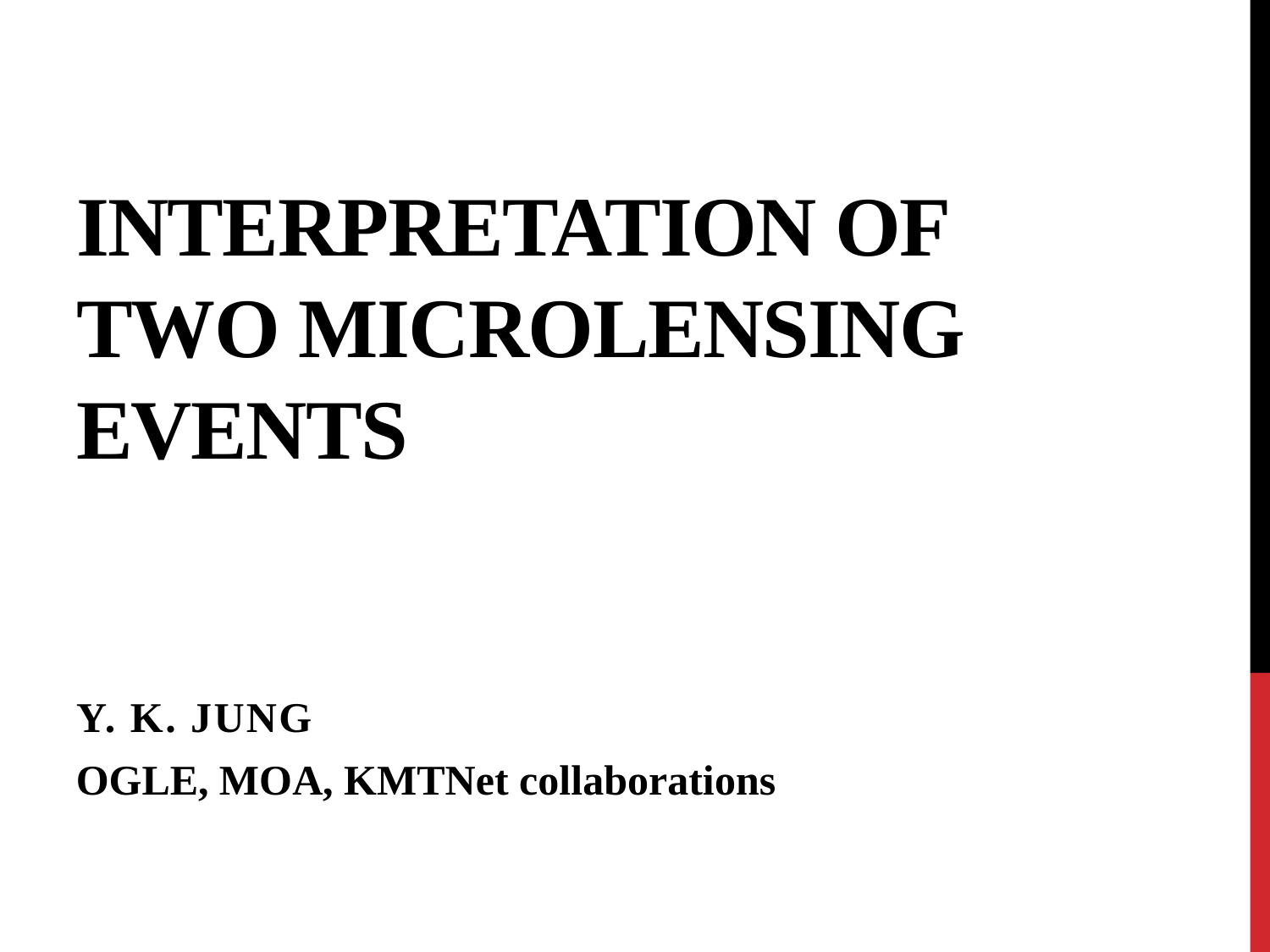

# Interpretation of two microlensing events
Y. K. Jung
OGLE, MOA, KMTNet collaborations